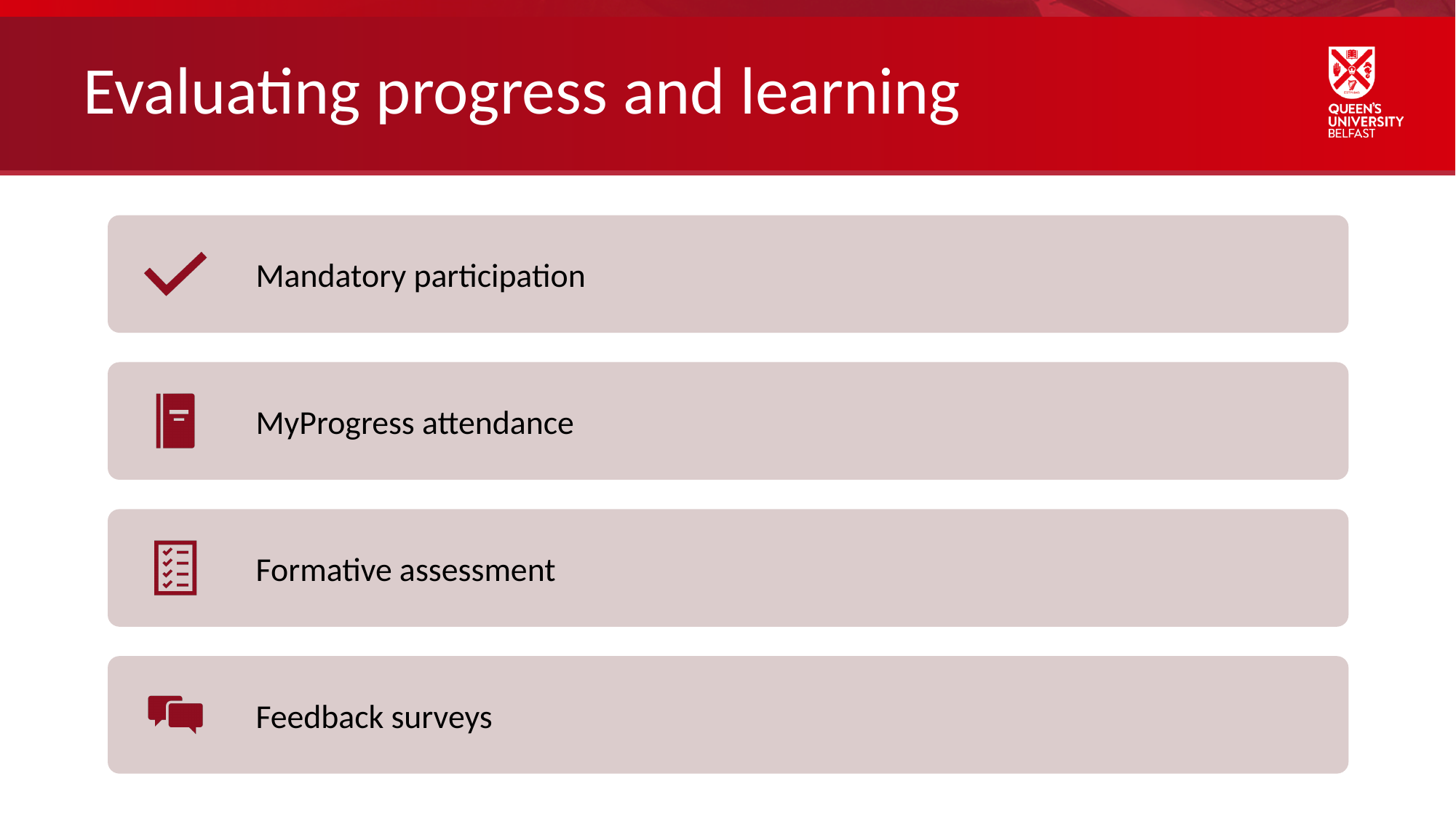

# Evaluating progress and learning
Mandatory participation
MyProgress attendance
Formative assessment
Feedback surveys